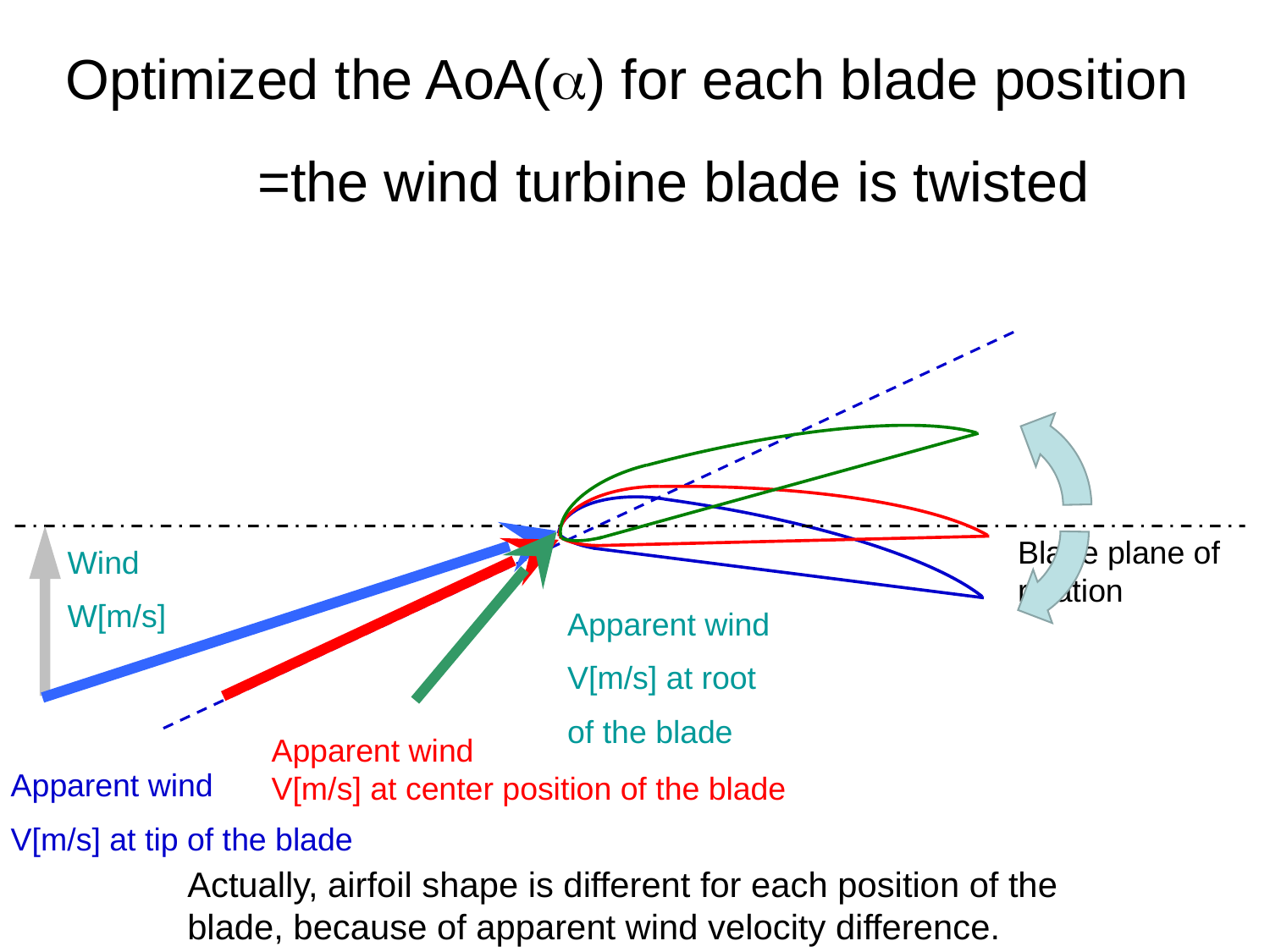

Optimized the AoA(α) for each blade position
=the wind turbine blade is twisted

Blade plane of rotation

Wind
W[m/s]
Apparent wind
V[m/s] at root
of the blade
Apparent wind
V[m/s] at center position of the blade

Apparent wind
V[m/s] at tip of the blade
Actually, airfoil shape is different for each position of the blade, because of apparent wind velocity difference.